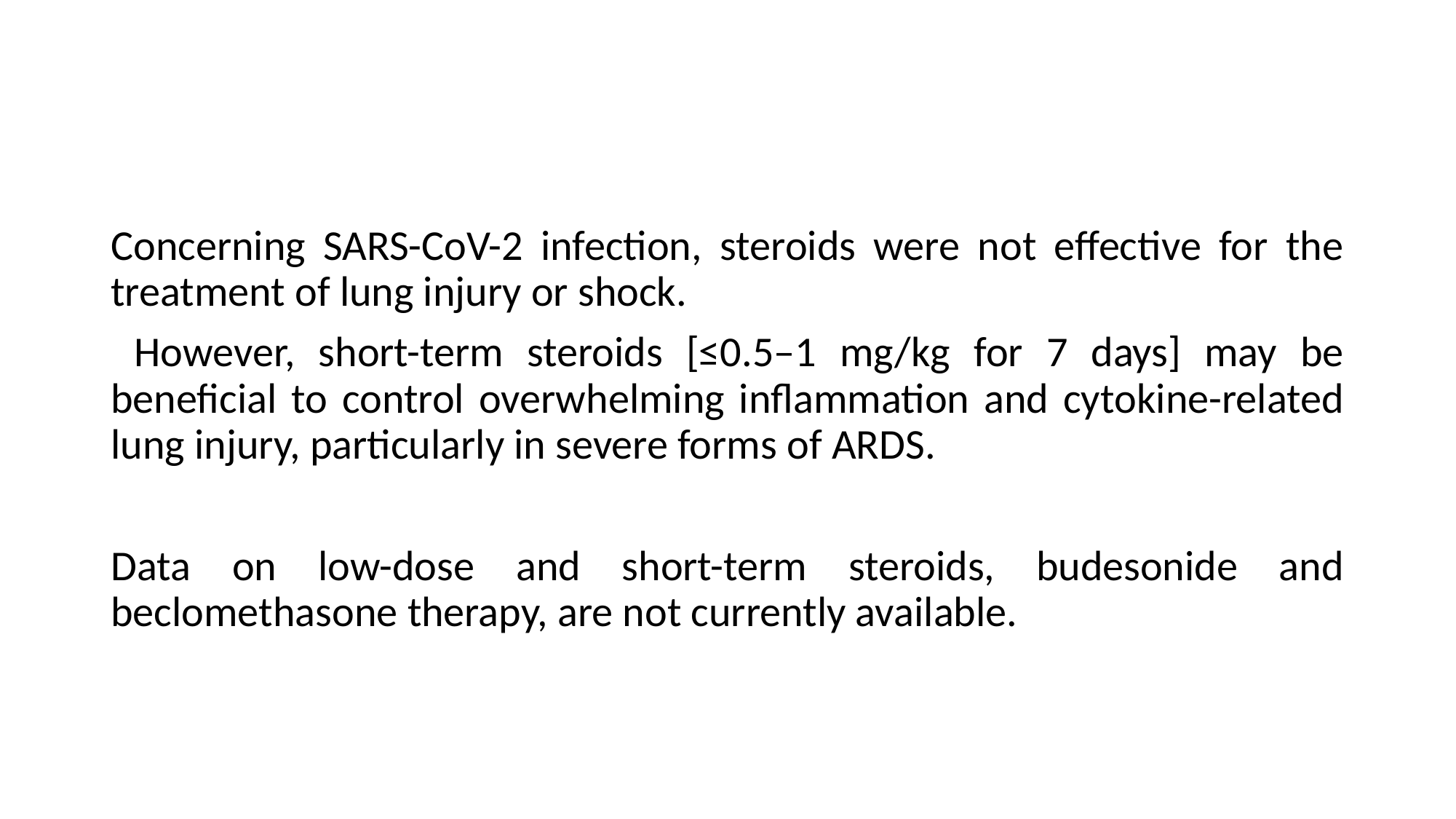

#
Concerning SARS-CoV-2 infection, steroids were not effective for the treatment of lung injury or shock.
 However, short-term steroids [≤0.5–1 mg/kg for 7 days] may be beneficial to control overwhelming inflammation and cytokine-related lung injury, particularly in severe forms of ARDS.

Data on low-dose and short-term steroids, budesonide and beclomethasone therapy, are not currently available.